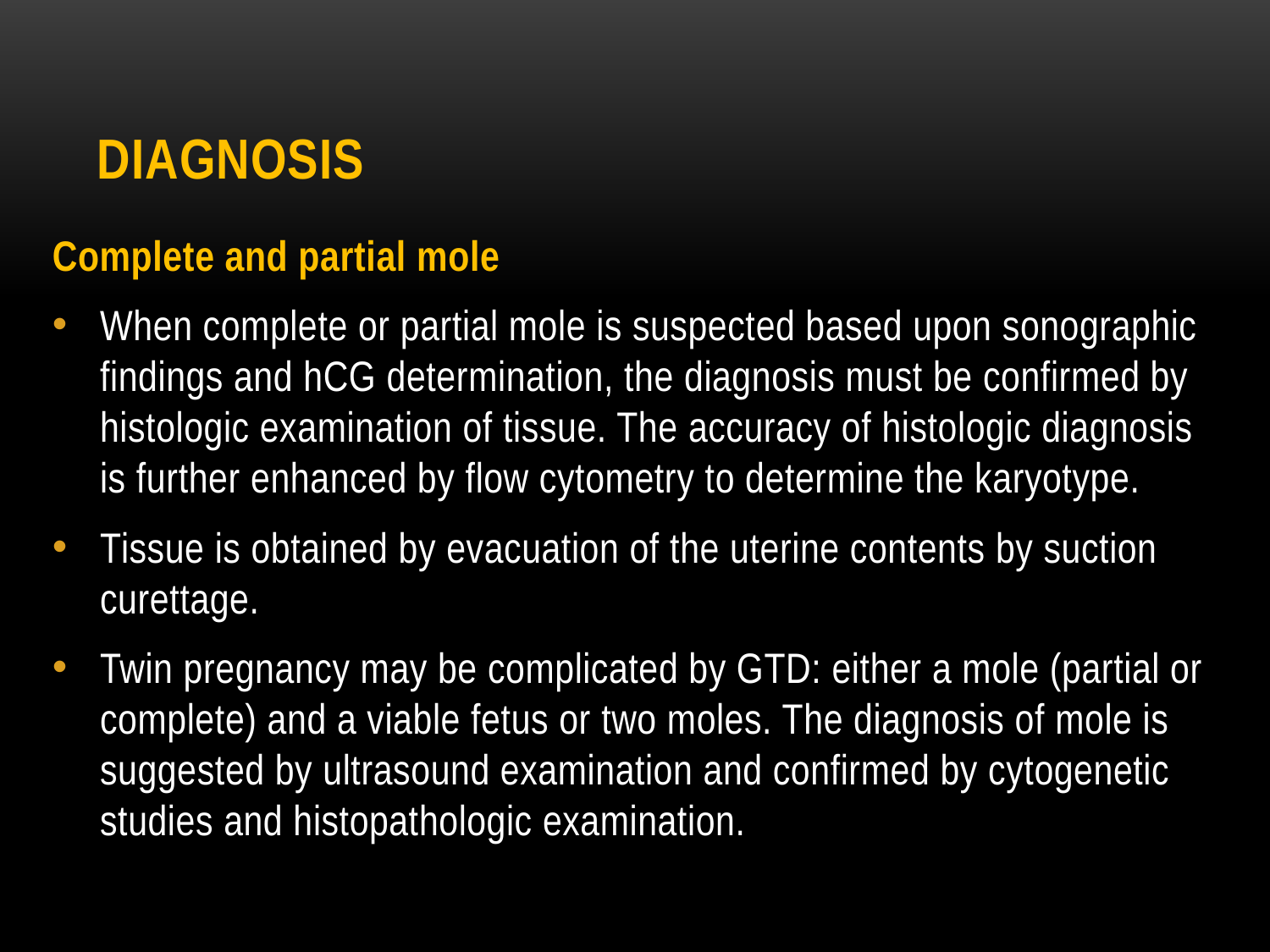

# DIAGNOSIS
Complete and partial mole
When complete or partial mole is suspected based upon sonographic findings and hCG determination, the diagnosis must be confirmed by histologic examination of tissue. The accuracy of histologic diagnosis is further enhanced by flow cytometry to determine the karyotype.
Tissue is obtained by evacuation of the uterine contents by suction curettage.
Twin pregnancy may be complicated by GTD: either a mole (partial or complete) and a viable fetus or two moles. The diagnosis of mole is suggested by ultrasound examination and confirmed by cytogenetic studies and histopathologic examination.